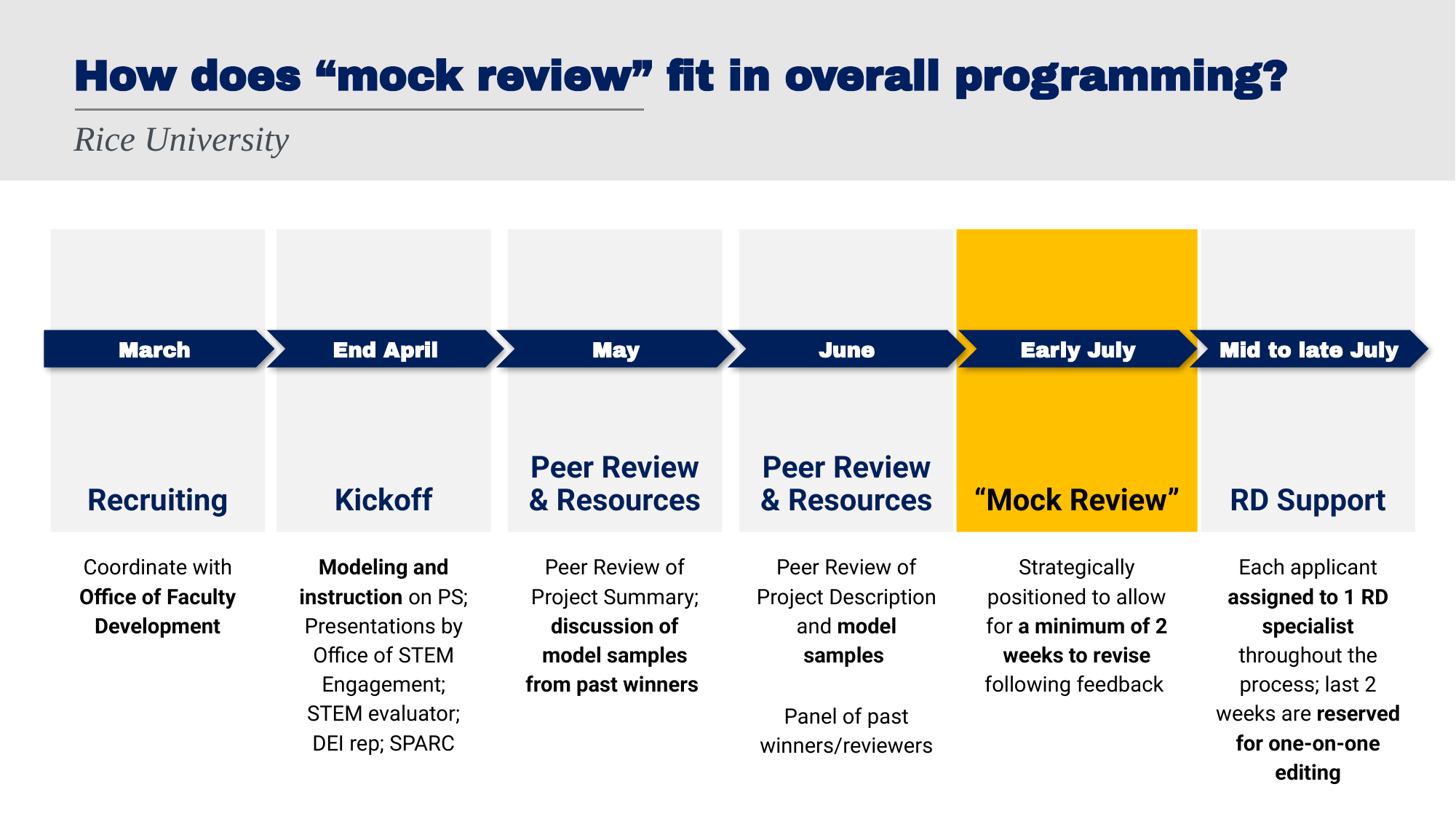

# How does “mock review” fit in overall programming?
Rice University
Recruiting
March
Coordinate with Office of Faculty Development
Kickoff
End April
Modeling and instruction on PS; Presentations by Office of STEM Engagement; STEM evaluator; DEI rep; SPARC
Peer Review & Resources
May
Peer Review of Project Summary; discussion of model samples from past winners
Peer Review & Resources
June
Peer Review of Project Description and model samples
Panel of past winners/reviewers
“Mock Review”
Early July
Strategically positioned to allow for a minimum of 2 weeks to revise following feedback
RD Support
Mid to late July
Each applicant assigned to 1 RD specialist throughout the process; last 2 weeks are reserved for one-on-one editing